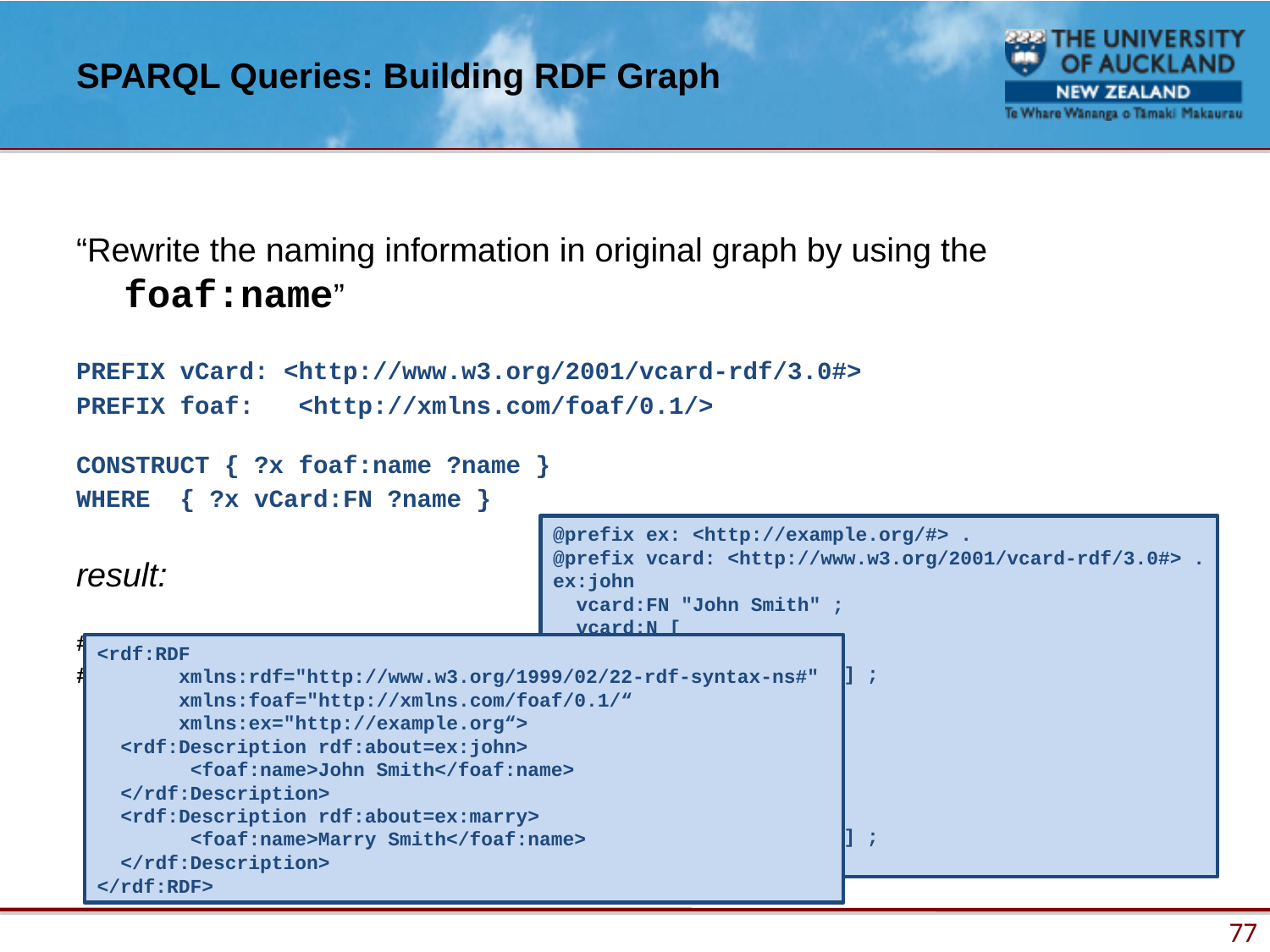

# SPARQL Queries: Building RDF Graph
“Rewrite the naming information in original graph by using the foaf:name”

PREFIX vCard: <http://www.w3.org/2001/vcard-rdf/3.0#>
PREFIX foaf:   <http://xmlns.com/foaf/0.1/>

CONSTRUCT { ?x foaf:name ?name }
WHERE  { ?x vCard:FN ?name }

result:

#john foaf:name “John Smith"
#marry foaf:name “Marry Smith"
@prefix ex: <http://example.org/#> .
@prefix vcard: <http://www.w3.org/2001/vcard-rdf/3.0#> .
ex:john
  vcard:FN "John Smith" ;
  vcard:N [
    vcard:Given "John" ;
    vcard:Family "Smith" ] ;
  ex:hasAge 32 ;
  ex:marriedTo :mary .
ex:mary
  vcard:FN "Mary Smith" ;
  vcard:N [
    vcard:Given "Mary" ;
    vcard:Family "Smith" ] ;
  ex:hasAge 29 .
<rdf:RDF
       xmlns:rdf="http://www.w3.org/1999/02/22-rdf-syntax-ns#"
       xmlns:foaf="http://xmlns.com/foaf/0.1/“
       xmlns:ex="http://example.org“>
  <rdf:Description rdf:about=ex:john>
        <foaf:name>John Smith</foaf:name>
  </rdf:Description>
  <rdf:Description rdf:about=ex:marry>
        <foaf:name>Marry Smith</foaf:name>
  </rdf:Description>
</rdf:RDF>